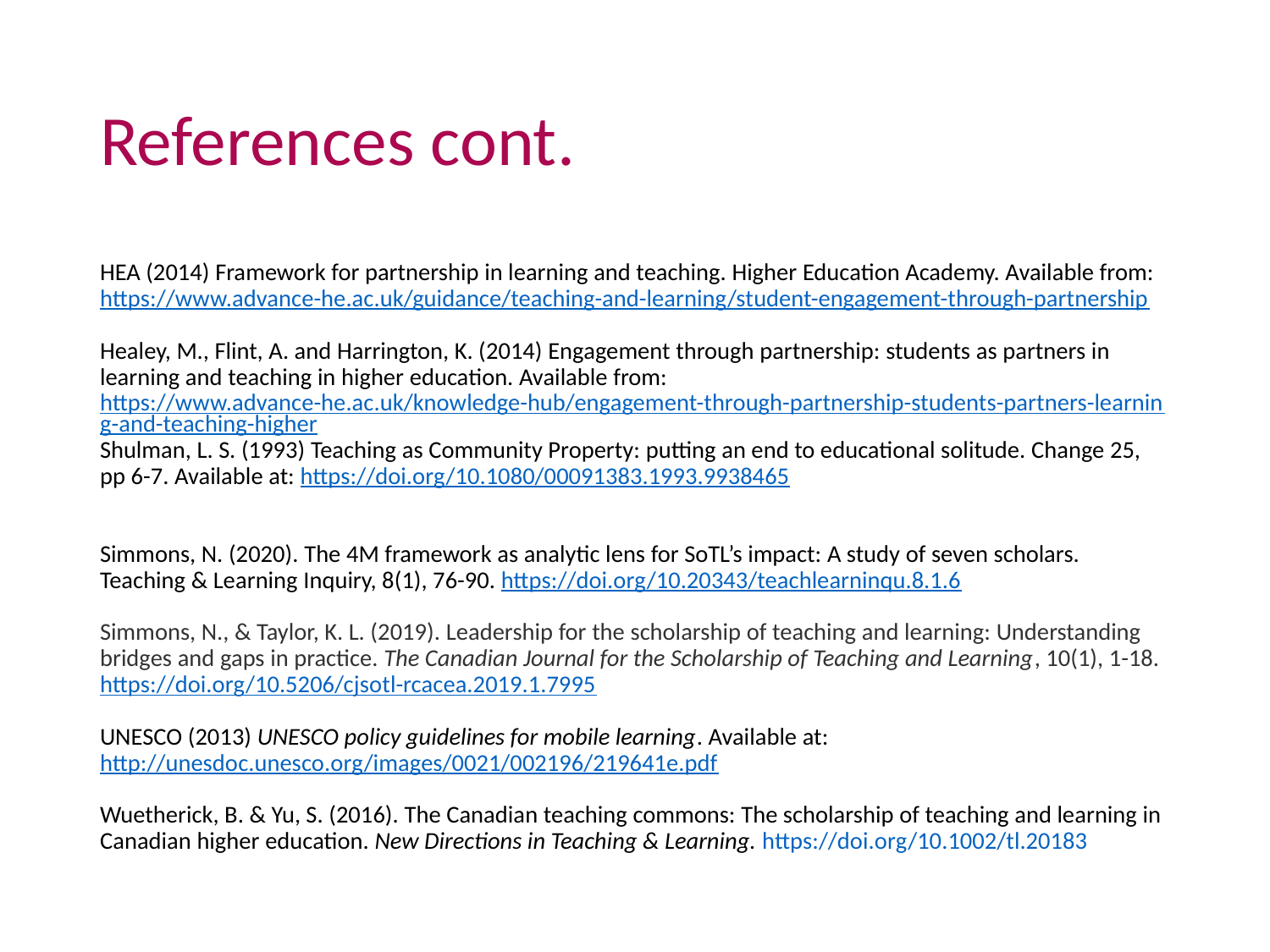

# References cont.
HEA (2014) Framework for partnership in learning and teaching. Higher Education Academy. Available from: https://www.advance-he.ac.uk/guidance/teaching-and-learning/student-engagement-through-partnership

Healey, M., Flint, A. and Harrington, K. (2014) Engagement through partnership: students as partners in learning and teaching in higher education. Available from: https://www.advance-he.ac.uk/knowledge-hub/engagement-through-partnership-students-partners-learning-and-teaching-higher
Shulman, L. S. (1993) Teaching as Community Property: putting an end to educational solitude. Change 25, pp 6-7. Available at: https://doi.org/10.1080/00091383.1993.9938465

Simmons, N. (2020). The 4M framework as analytic lens for SoTL’s impact: A study of seven scholars. Teaching & Learning Inquiry, 8(1), 76-90. https://doi.org/10.20343/teachlearninqu.8.1.6

Simmons, N., & Taylor, K. L. (2019). Leadership for the scholarship of teaching and learning: Understanding bridges and gaps in practice. The Canadian Journal for the Scholarship of Teaching and Learning, 10(1), 1-18. https://doi.org/10.5206/cjsotl-rcacea.2019.1.7995

UNESCO (2013) UNESCO policy guidelines for mobile learning. Available at:
http://unesdoc.unesco.org/images/0021/002196/219641e.pdf

Wuetherick, B. & Yu, S. (2016). The Canadian teaching commons: The scholarship of teaching and learning in Canadian higher education. New Directions in Teaching & Learning. https://doi.org/10.1002/tl.20183